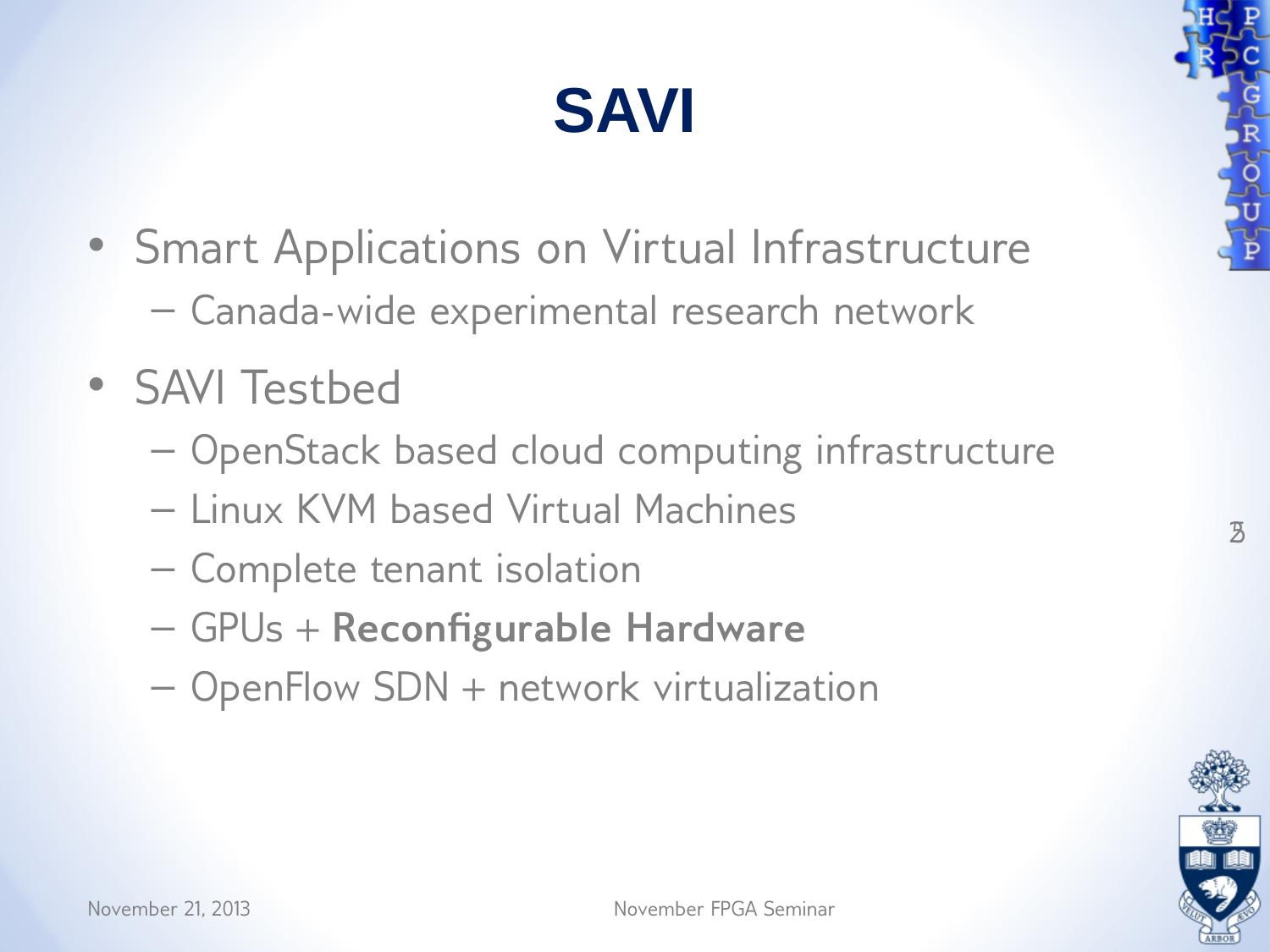

# SAVI
Smart Applications on Virtual Infrastructure
Canada-wide experimental research network
SAVI Testbed
OpenStack based cloud computing infrastructure
Linux KVM based Virtual Machines
Complete tenant isolation
GPUs + Reconfigurable Hardware
OpenFlow SDN + network virtualization
25
November 21, 2013
November FPGA Seminar